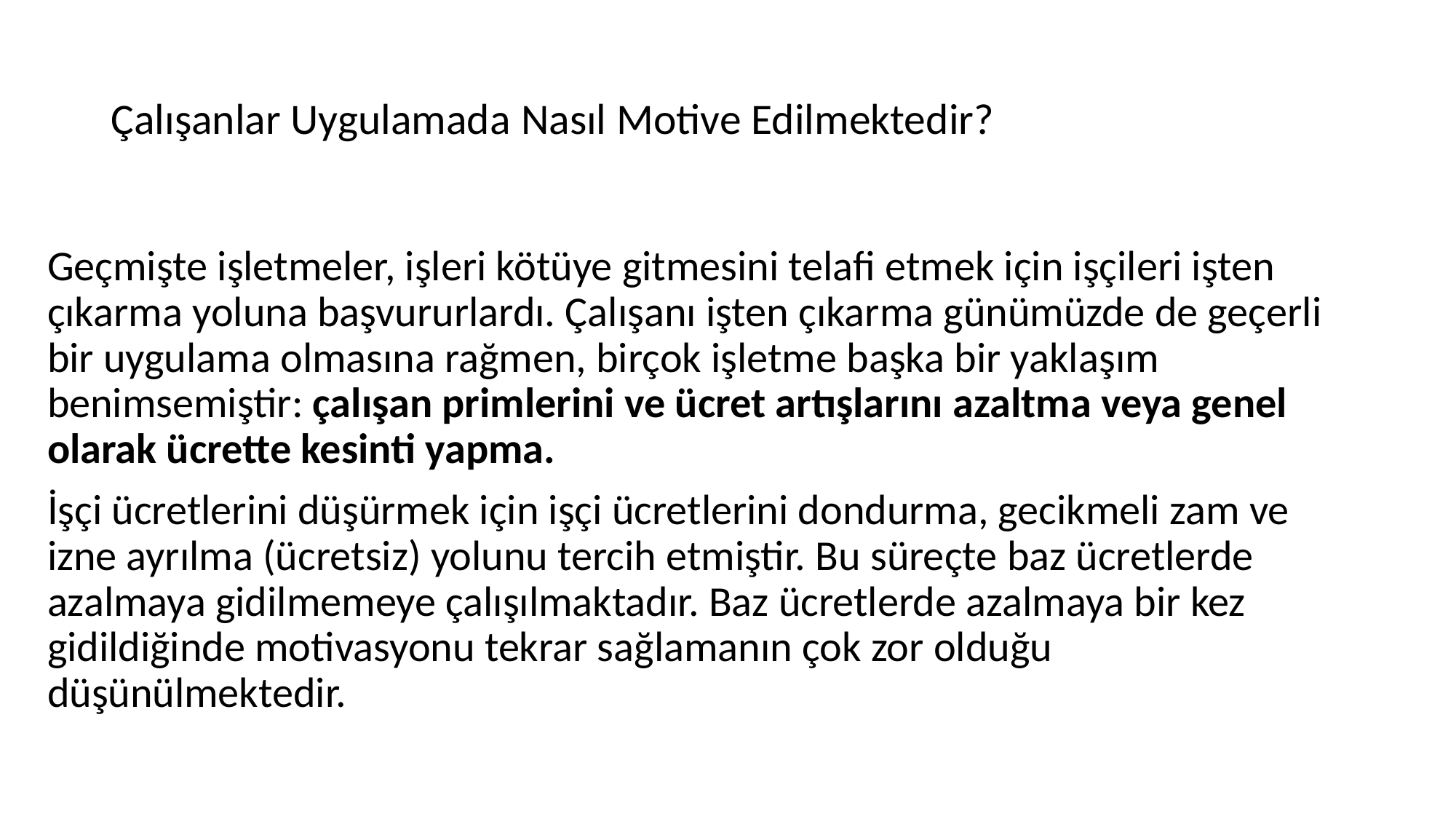

# Çalışanlar Uygulamada Nasıl Motive Edilmektedir?

Geçmişte işletmeler, işleri kötüye gitmesini telafi etmek için işçileri işten çıkarma yoluna başvururlardı. Çalışanı işten çıkarma günümüzde de geçerli bir uygulama olmasına rağmen, birçok işletme başka bir yaklaşım benimsemiştir: çalışan primlerini ve ücret artışlarını azaltma veya genel olarak ücrette kesinti yapma.
İşçi ücretlerini düşürmek için işçi ücretlerini dondurma, gecikmeli zam ve izne ayrılma (ücretsiz) yolunu tercih etmiştir. Bu süreçte baz ücretlerde azalmaya gidilmemeye çalışılmaktadır. Baz ücretlerde azalmaya bir kez gidildiğinde motivasyonu tekrar sağlamanın çok zor olduğu düşünülmektedir.